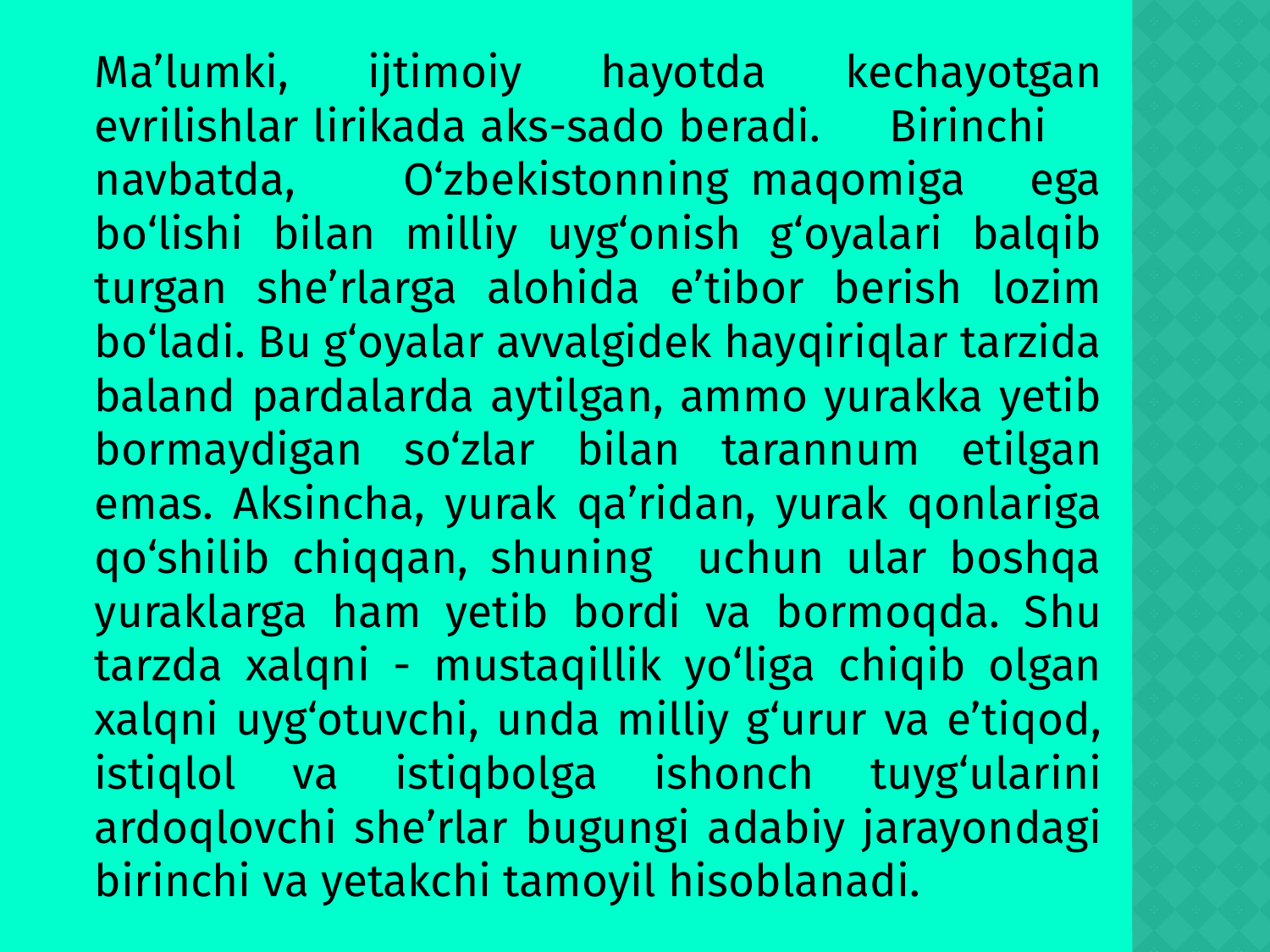

Ma’lumki, ijtimoiy hayotda kechayotgan evrilishlar lirikada aks-sado beradi.     Birinchi     navbatda,     O‘zbekistonning maqomiga   ega bo‘lishi bilan milliy uyg‘onish g‘oyalari balqib turgan she’rlarga alohida e’tibor berish lozim bo‘ladi. Bu g‘oyalar avvalgidek hayqiriqlar tarzida baland pardalarda aytilgan, ammo yurakka yetib bormaydigan so‘zlar bilan tarannum etilgan emas. Aksincha, yurak qa’ridan, yurak qonlariga qo‘shilib chiqqan, shuning  uchun ular boshqa yuraklarga ham yetib bordi va bormoqda. Shu tarzda xalqni - mustaqillik yo‘liga chiqib olgan xalqni uyg‘otuvchi, unda milliy g‘urur va e’tiqod, istiqlol va istiqbolga ishonch tuyg‘ularini ardoqlovchi she’rlar bugungi adabiy jarayondagi birinchi va yetakchi tamoyil hisoblanadi.